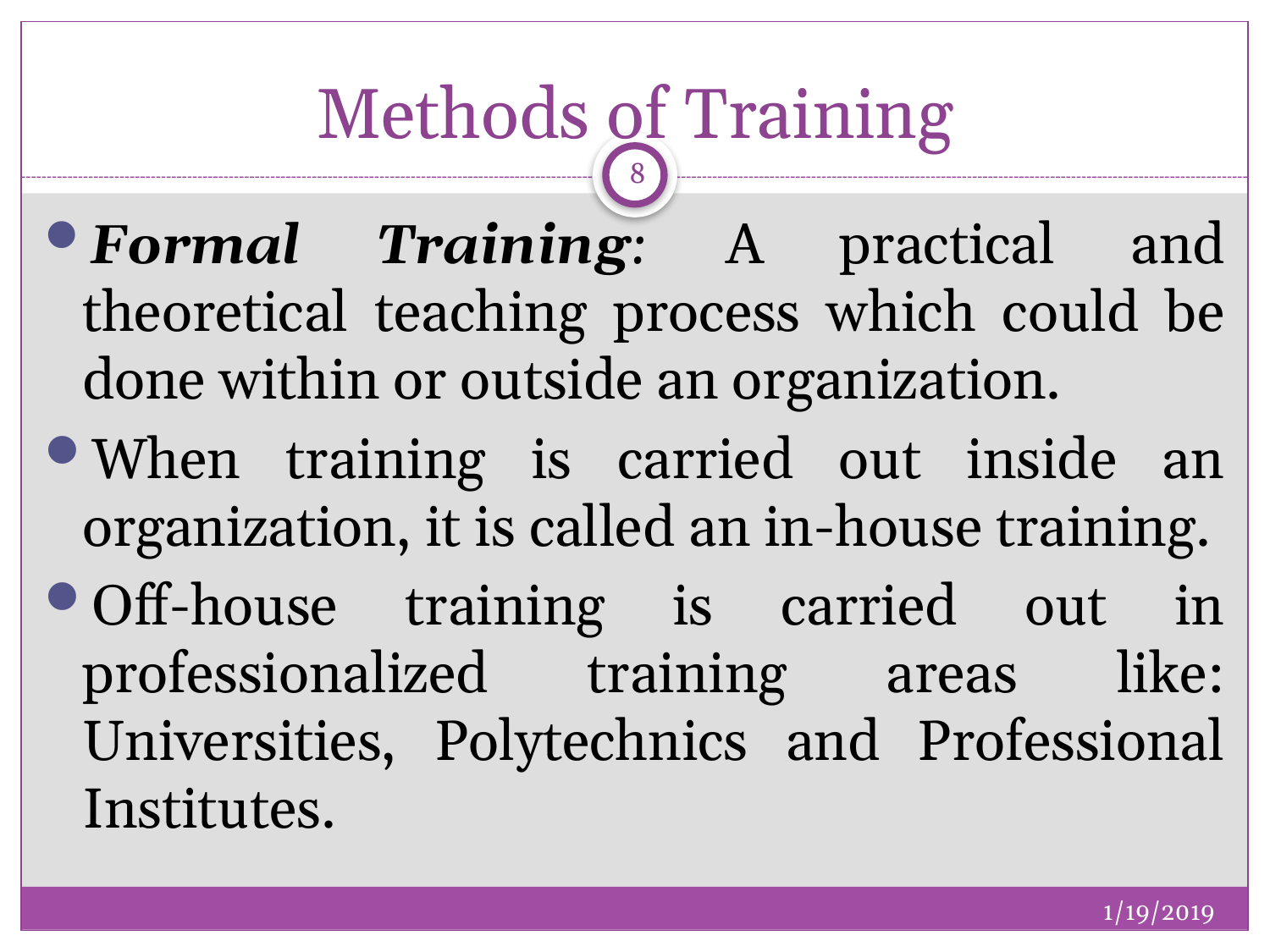

# Methods of Training
8
Formal Training: A practical and theoretical teaching process which could be done within or outside an organization.
When training is carried out inside an organization, it is called an in-house training.
Off-house training is carried out in professionalized training areas like: Universities, Polytechnics and Professional Institutes.
1/19/2019